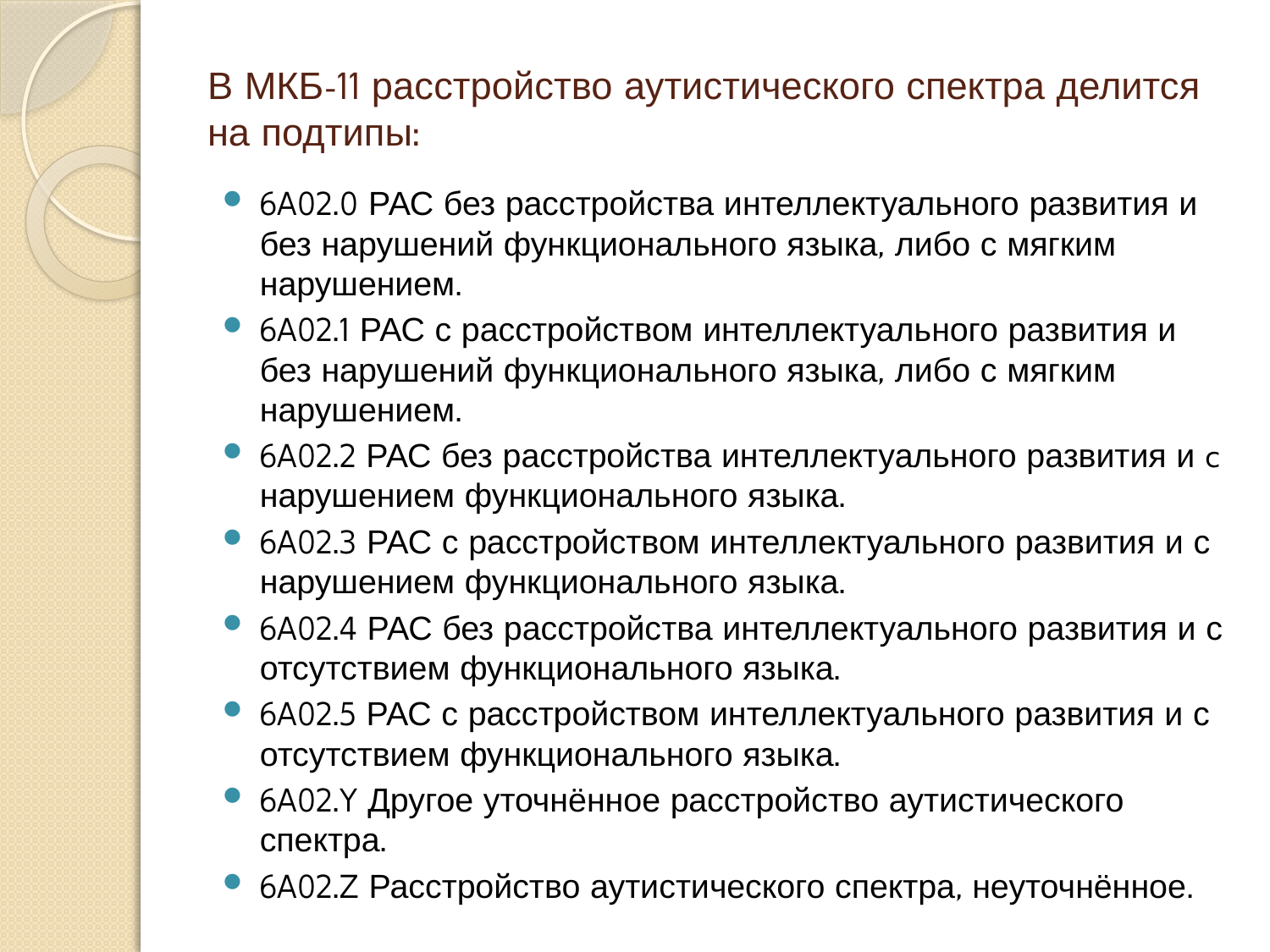

# В МКБ-11 расстройство аутистического спектра делится на подтипы:
6A02.0 РАС без расстройства интеллектуального развития и без нарушений функционального языка, либо с мягким нарушением.
6A02.1 РАС с расстройством интеллектуального развития и без нарушений функционального языка, либо с мягким нарушением.
6A02.2 РАС без расстройства интеллектуального развития и c нарушением функционального языка.
6A02.3 РАС с расстройством интеллектуального развития и с нарушением функционального языка.
6A02.4 РАС без расстройства интеллектуального развития и с отсутствием функционального языка.
6A02.5 РАС с расстройством интеллектуального развития и с отсутствием функционального языка.
6A02.Y Другое уточнённое расстройство аутистического спектра.
6A02.Z Расстройство аутистического спектра, неуточнённое.